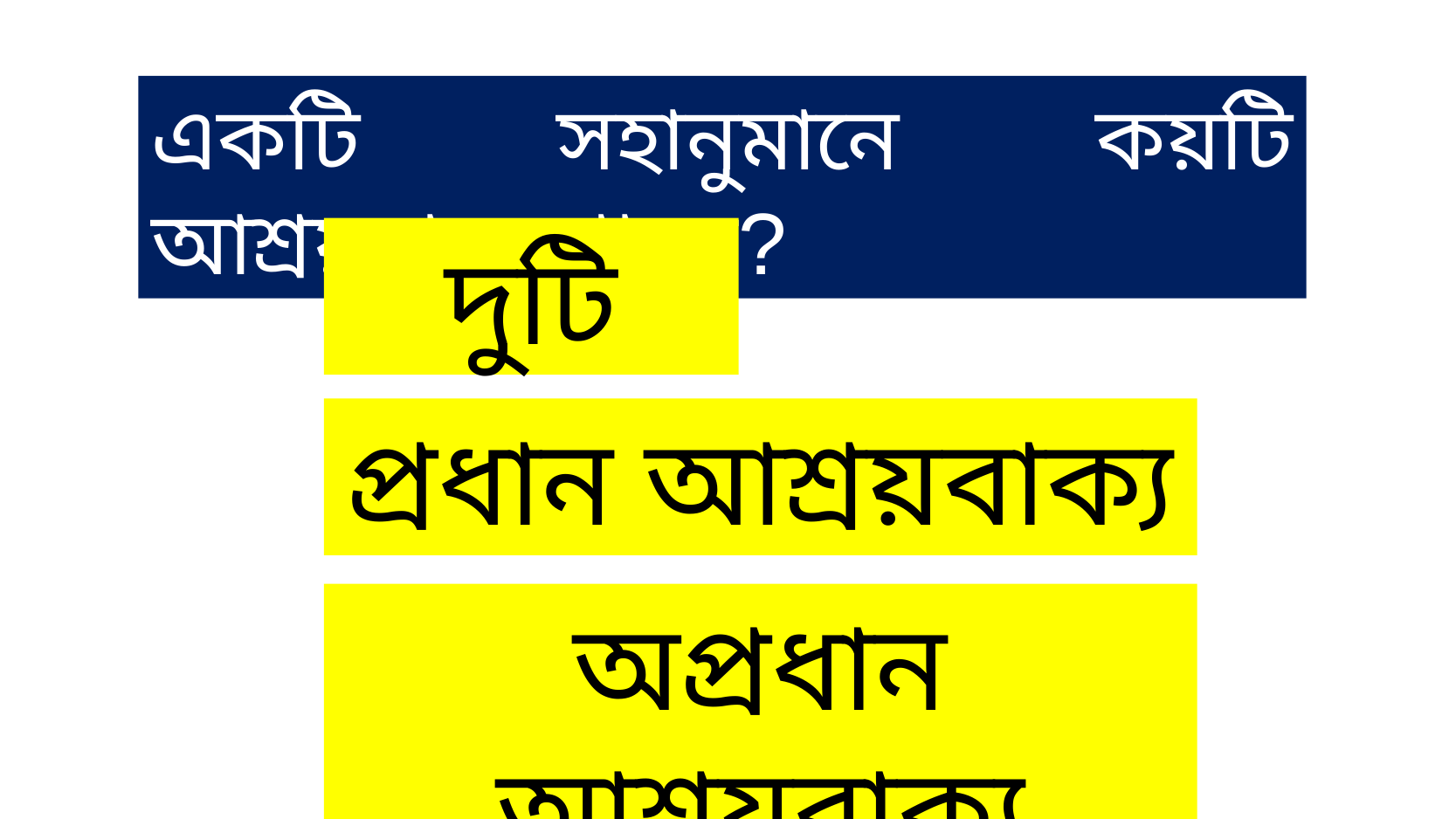

একটি সহানুমানে কয়টি আশ্রয়বাক্য থাকে?
দুটি
প্রধান আশ্রয়বাক্য
অপ্রধান আশ্রয়বাক্য